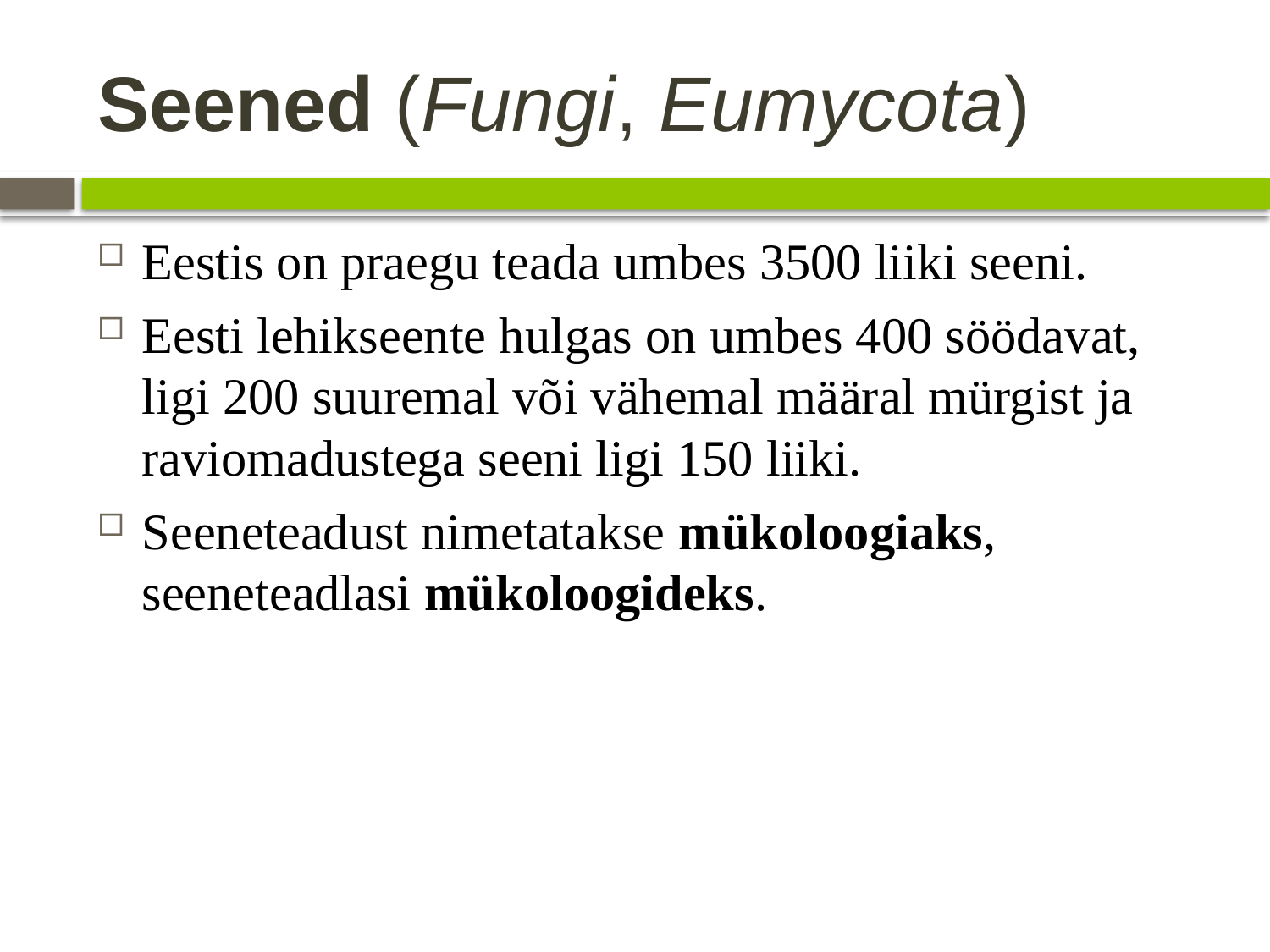

# Seened (Fungi, Eumycota)
Eestis on praegu teada umbes 3500 liiki seeni.
Eesti lehikseente hulgas on umbes 400 söödavat, ligi 200 suuremal või vähemal määral mürgist ja raviomadustega seeni ligi 150 liiki.
Seeneteadust nimetatakse mükoloogiaks, seeneteadlasi mükoloogideks.